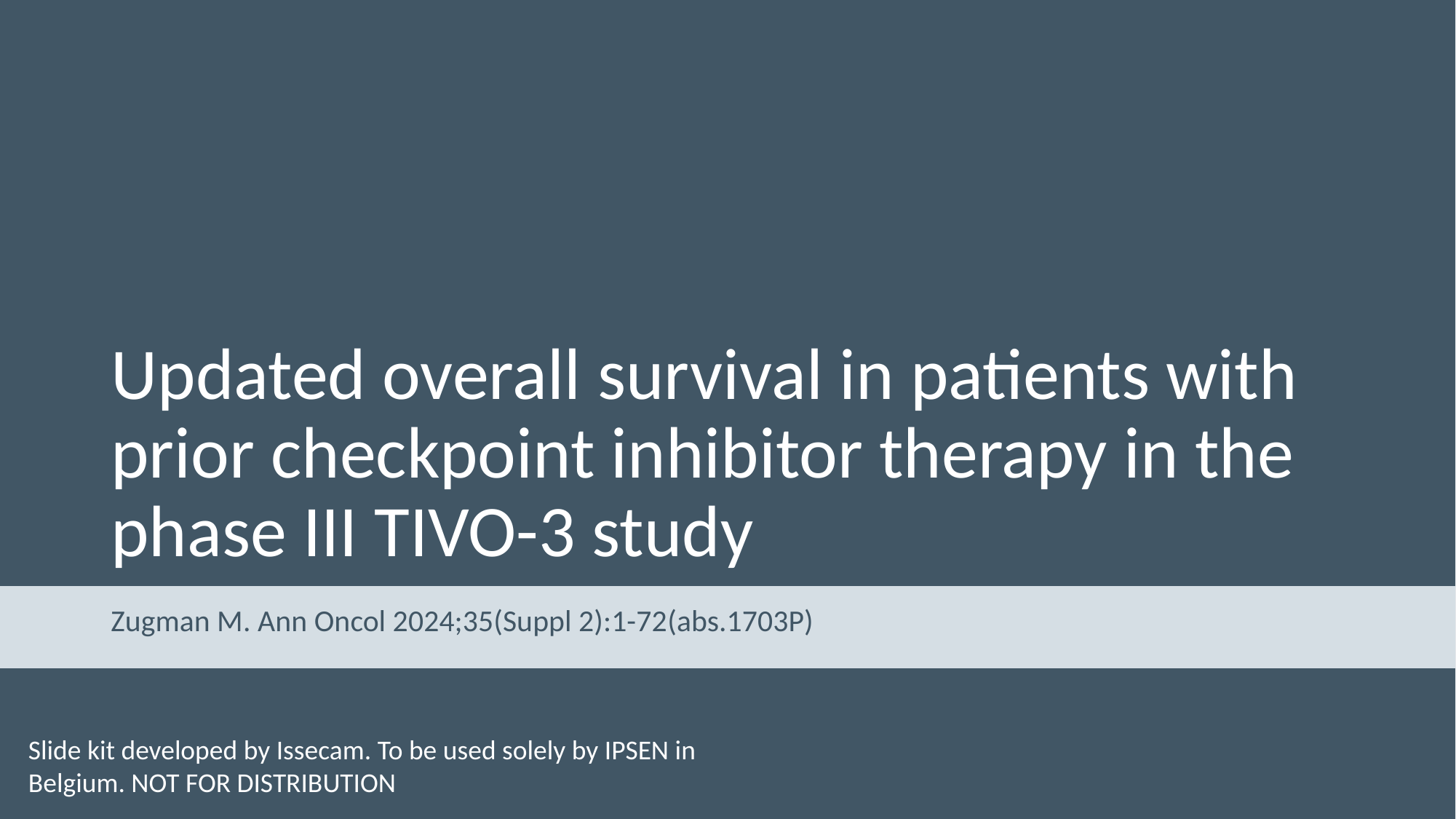

# Updated overall survival in patients with prior checkpoint inhibitor therapy in the phase III TIVO-3 study
Zugman M. Ann Oncol 2024;35(Suppl 2):1-72(abs.1703P)